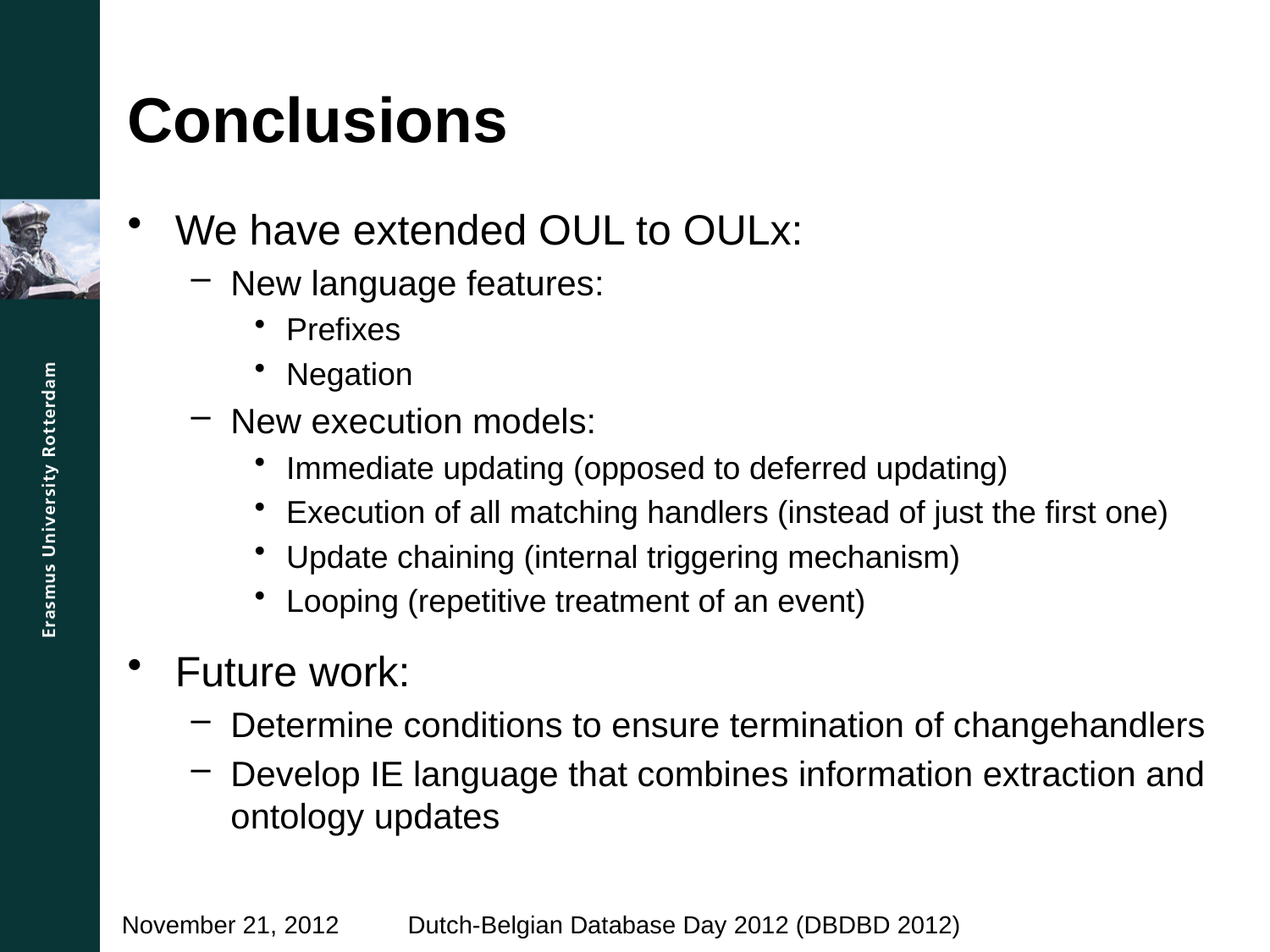

# Conclusions
We have extended OUL to OULx:
New language features:
Prefixes
Negation
New execution models:
Immediate updating (opposed to deferred updating)
Execution of all matching handlers (instead of just the first one)
Update chaining (internal triggering mechanism)
Looping (repetitive treatment of an event)

Future work:
Determine conditions to ensure termination of changehandlers
Develop IE language that combines information extraction and ontology updates
Dutch-Belgian Database Day 2012 (DBDBD 2012)
November 21, 2012